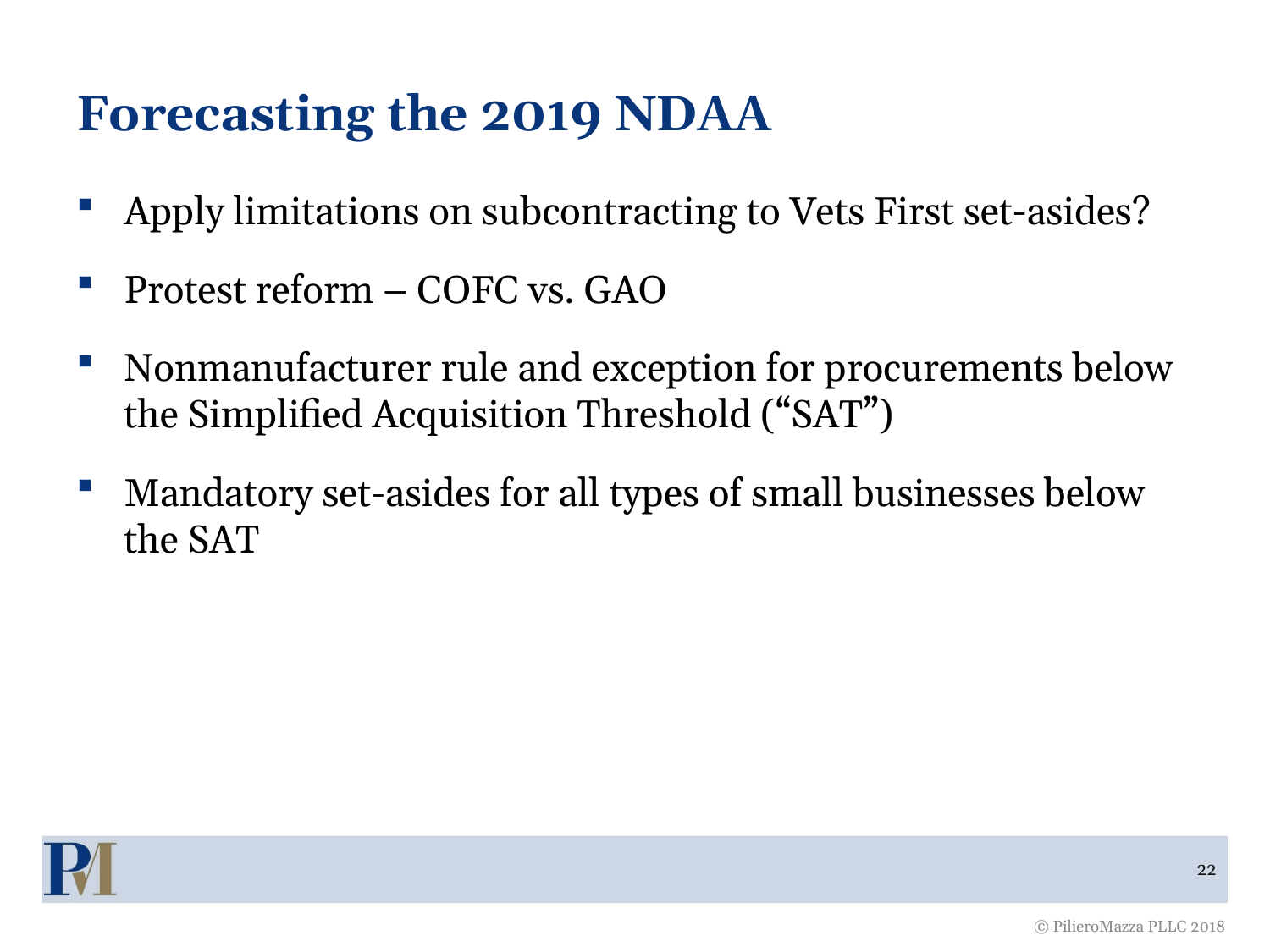

# Forecasting the 2019 NDAA
Apply limitations on subcontracting to Vets First set-asides?
Protest reform – COFC vs. GAO
Nonmanufacturer rule and exception for procurements below the Simplified Acquisition Threshold (“SAT”)
Mandatory set-asides for all types of small businesses below the SAT